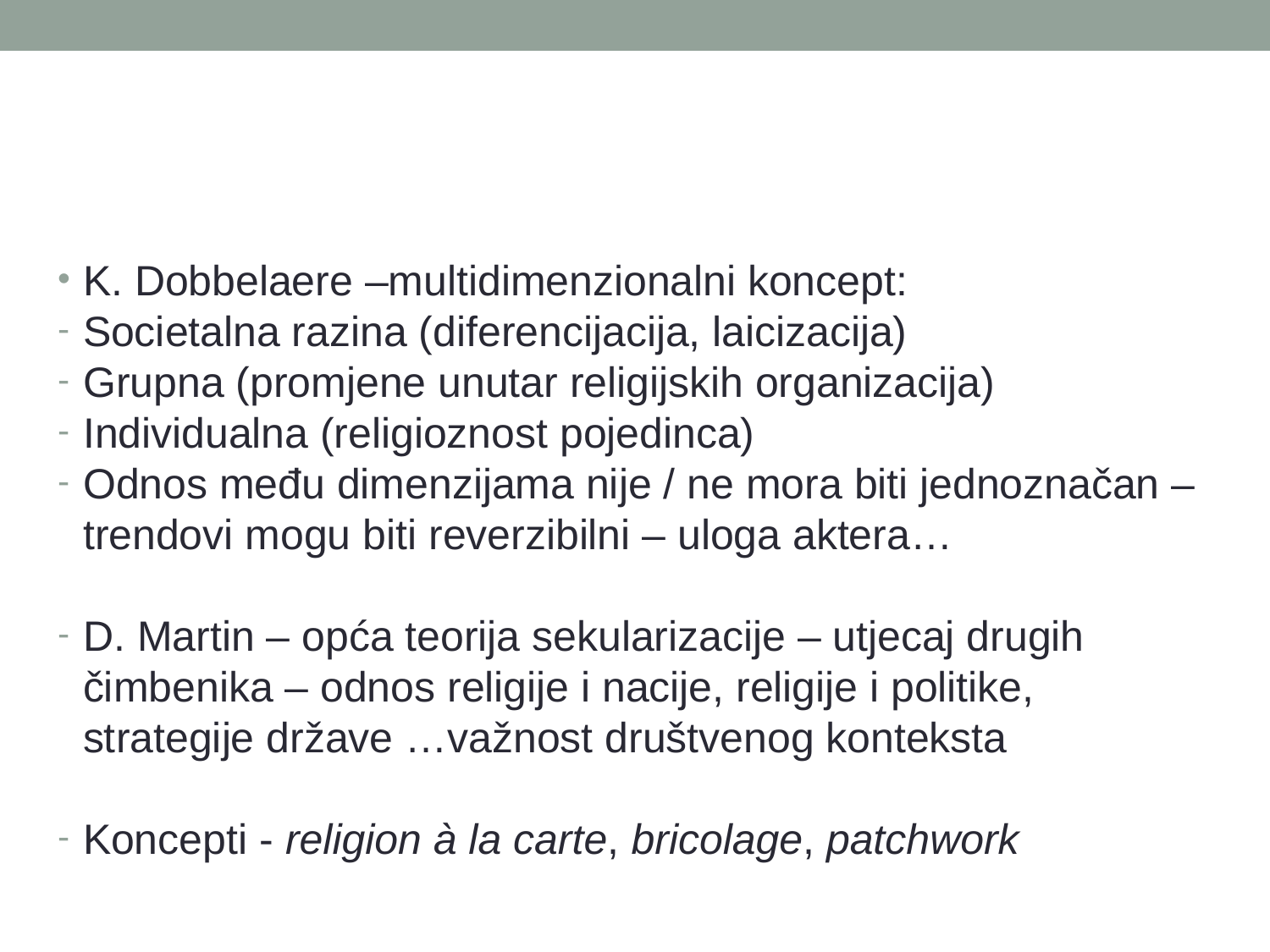

#

K. Dobbelaere –multidimenzionalni koncept:
Societalna razina (diferencijacija, laicizacija)
Grupna (promjene unutar religijskih organizacija)
Individualna (religioznost pojedinca)
Odnos među dimenzijama nije / ne mora biti jednoznačan – trendovi mogu biti reverzibilni – uloga aktera…

D. Martin – opća teorija sekularizacije – utjecaj drugih čimbenika – odnos religije i nacije, religije i politike, strategije države …važnost društvenog konteksta

Koncepti - religion à la carte, bricolage, patchwork